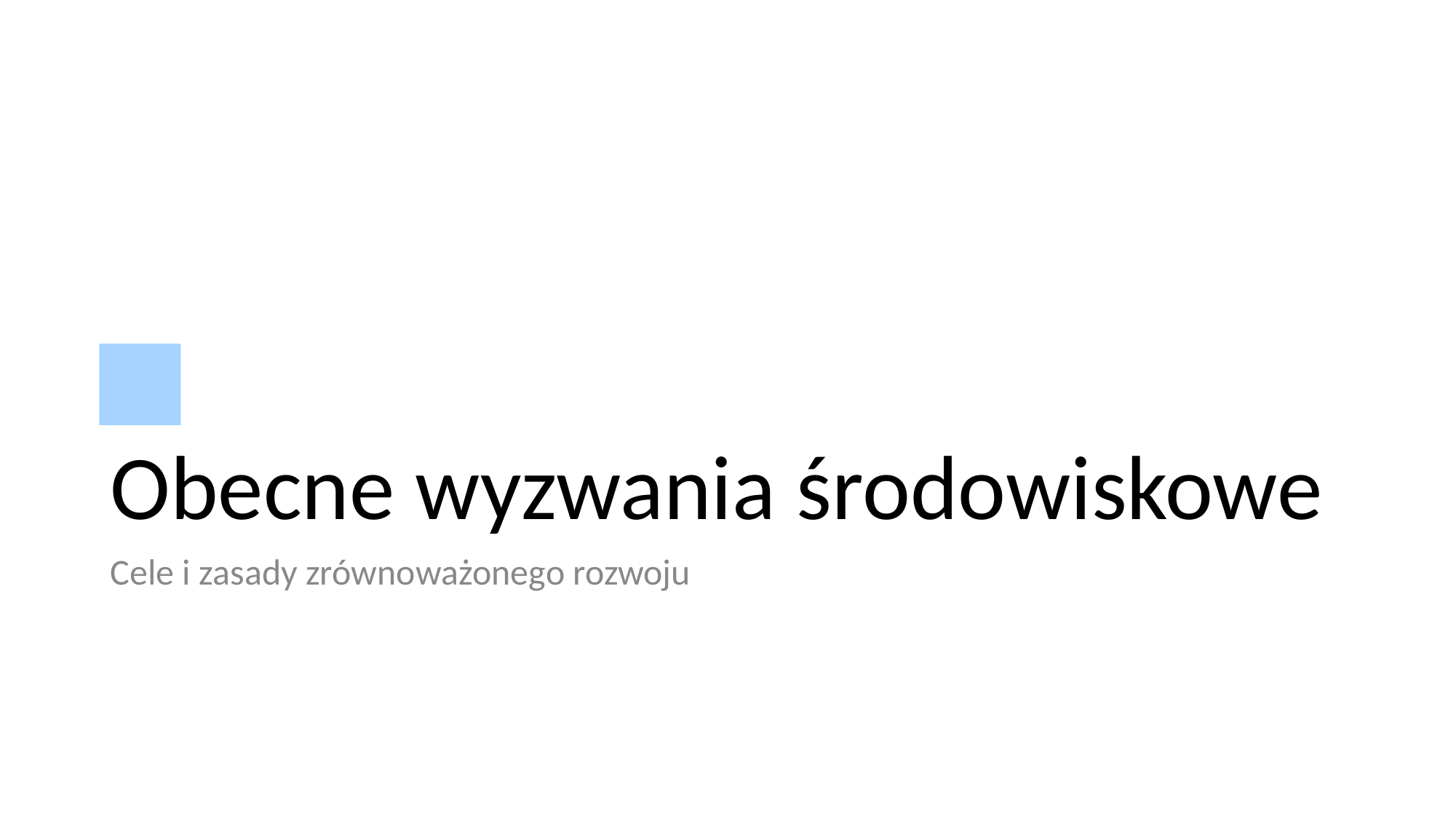

# Obecne wyzwania środowiskowe

Cele i zasady zrównoważonego rozwoju